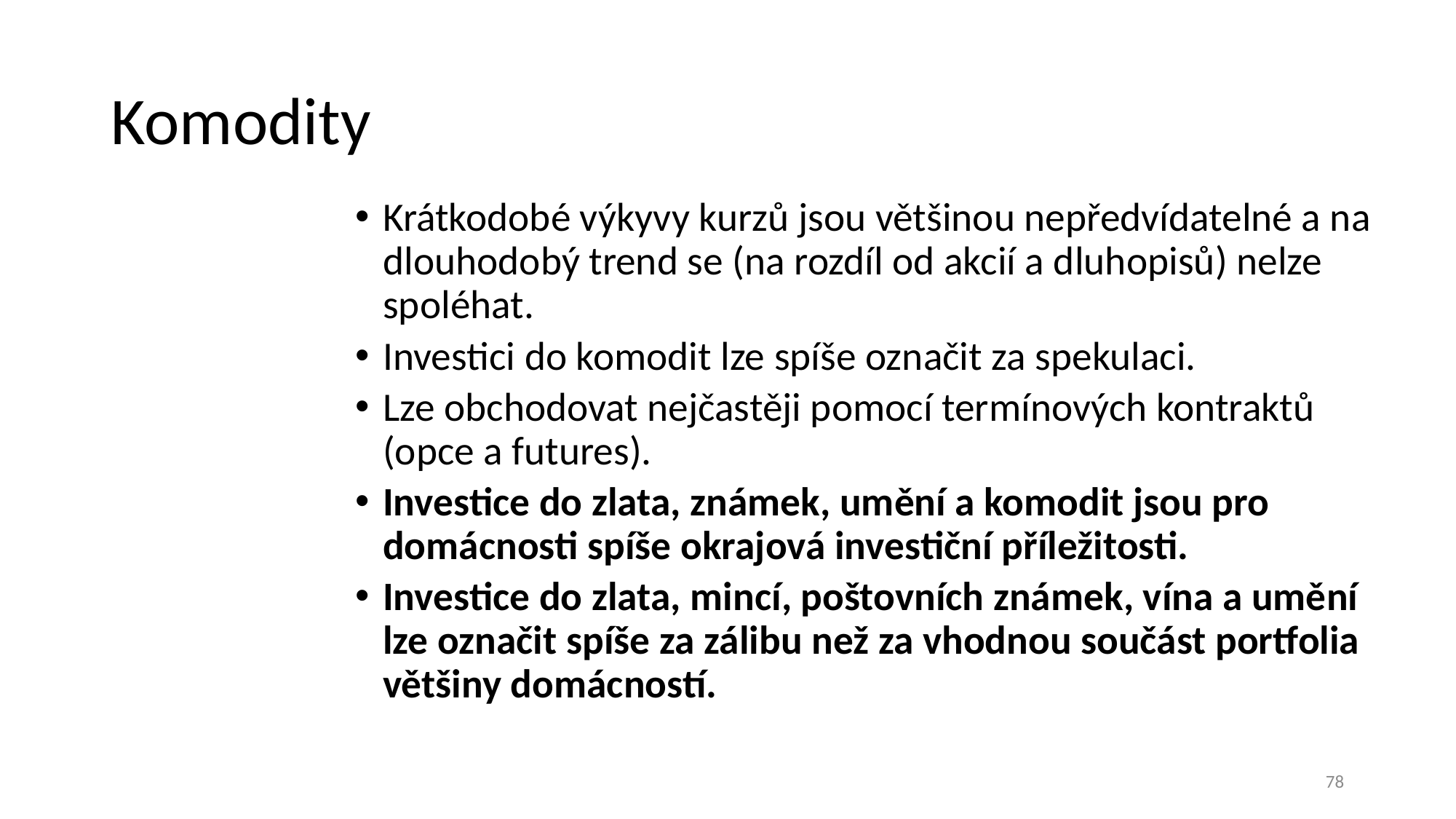

# Komodity
Krátkodobé výkyvy kurzů jsou většinou nepředvídatelné a na dlouhodobý trend se (na rozdíl od akcií a dluhopisů) nelze spoléhat.
Investici do komodit lze spíše označit za spekulaci.
Lze obchodovat nejčastěji pomocí termínových kontraktů (opce a futures).
Investice do zlata, známek, umění a komodit jsou pro domácnosti spíše okrajová investiční příležitosti.
Investice do zlata, mincí, poštovních známek, vína a umění lze označit spíše za zálibu než za vhodnou součást portfolia většiny domácností.

78